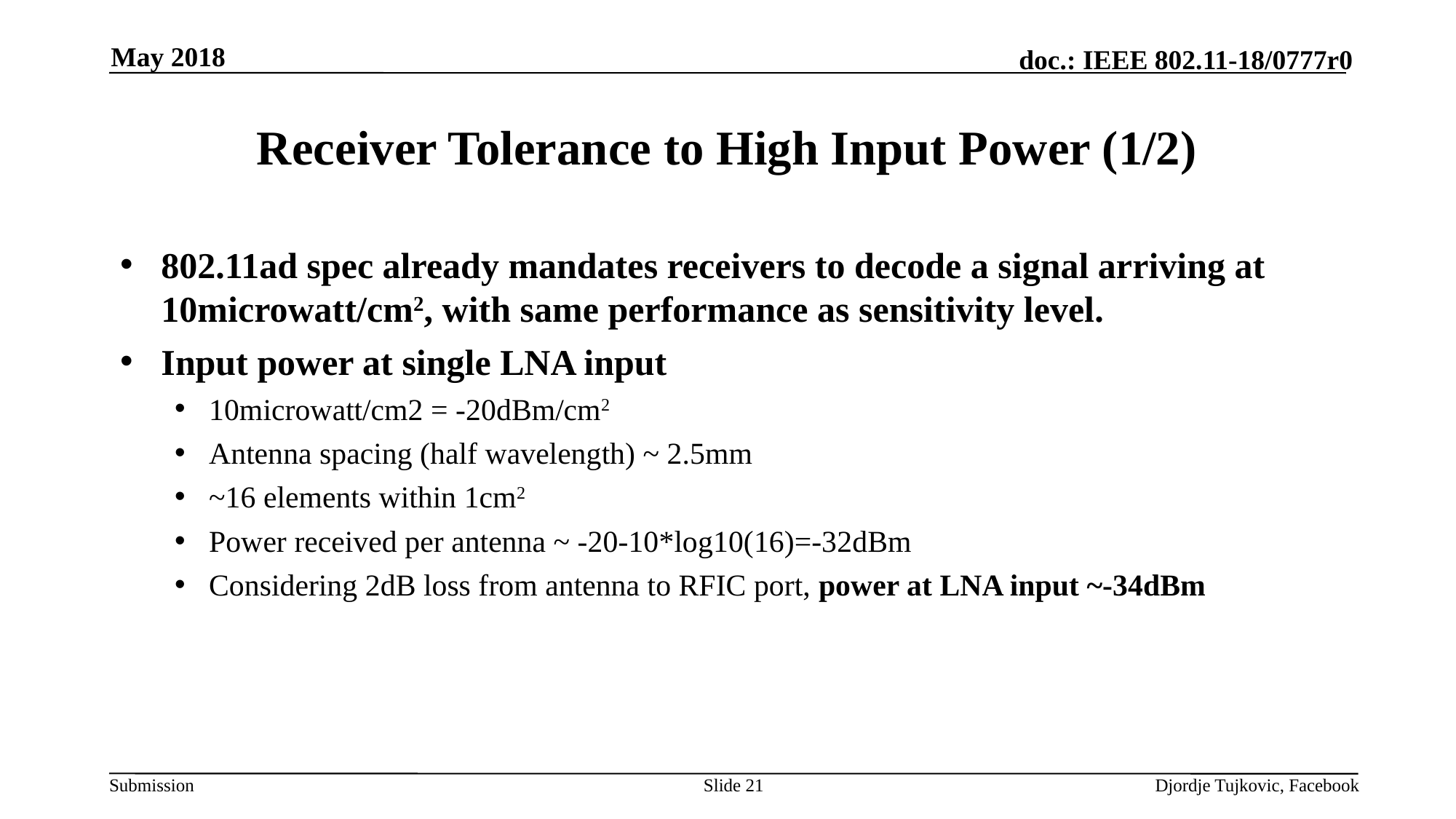

May 2018
# Receiver Tolerance to High Input Power (1/2)
802.11ad spec already mandates receivers to decode a signal arriving at 10microwatt/cm2, with same performance as sensitivity level.
Input power at single LNA input
10microwatt/cm2 = -20dBm/cm2
Antenna spacing (half wavelength) ~ 2.5mm
~16 elements within 1cm2
Power received per antenna ~ -20-10*log10(16)=-32dBm
Considering 2dB loss from antenna to RFIC port, power at LNA input ~-34dBm

Slide 21
Djordje Tujkovic, Facebook